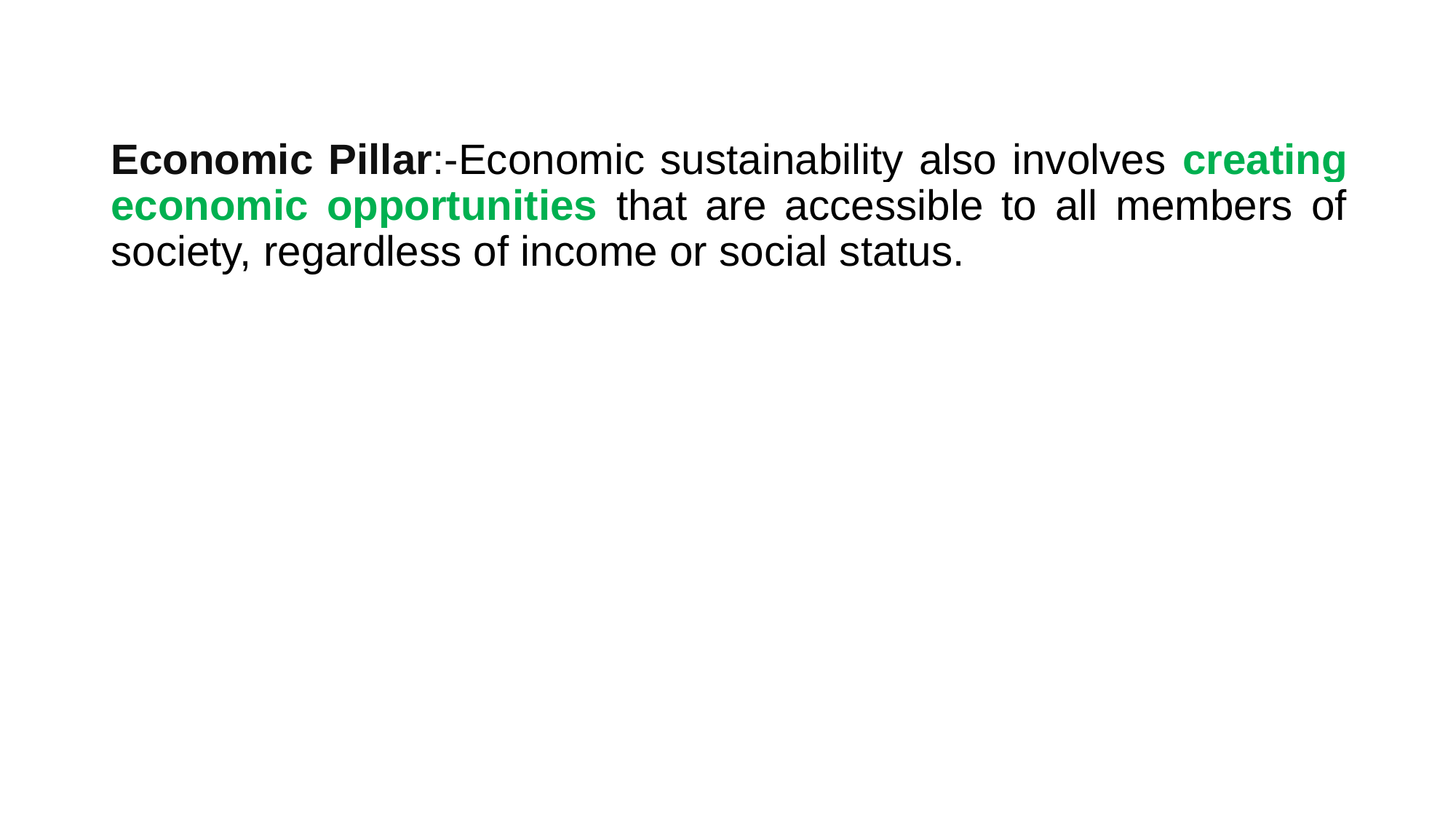

Economic Pillar:-Economic sustainability also involves creating economic opportunities that are accessible to all members of society, regardless of income or social status.